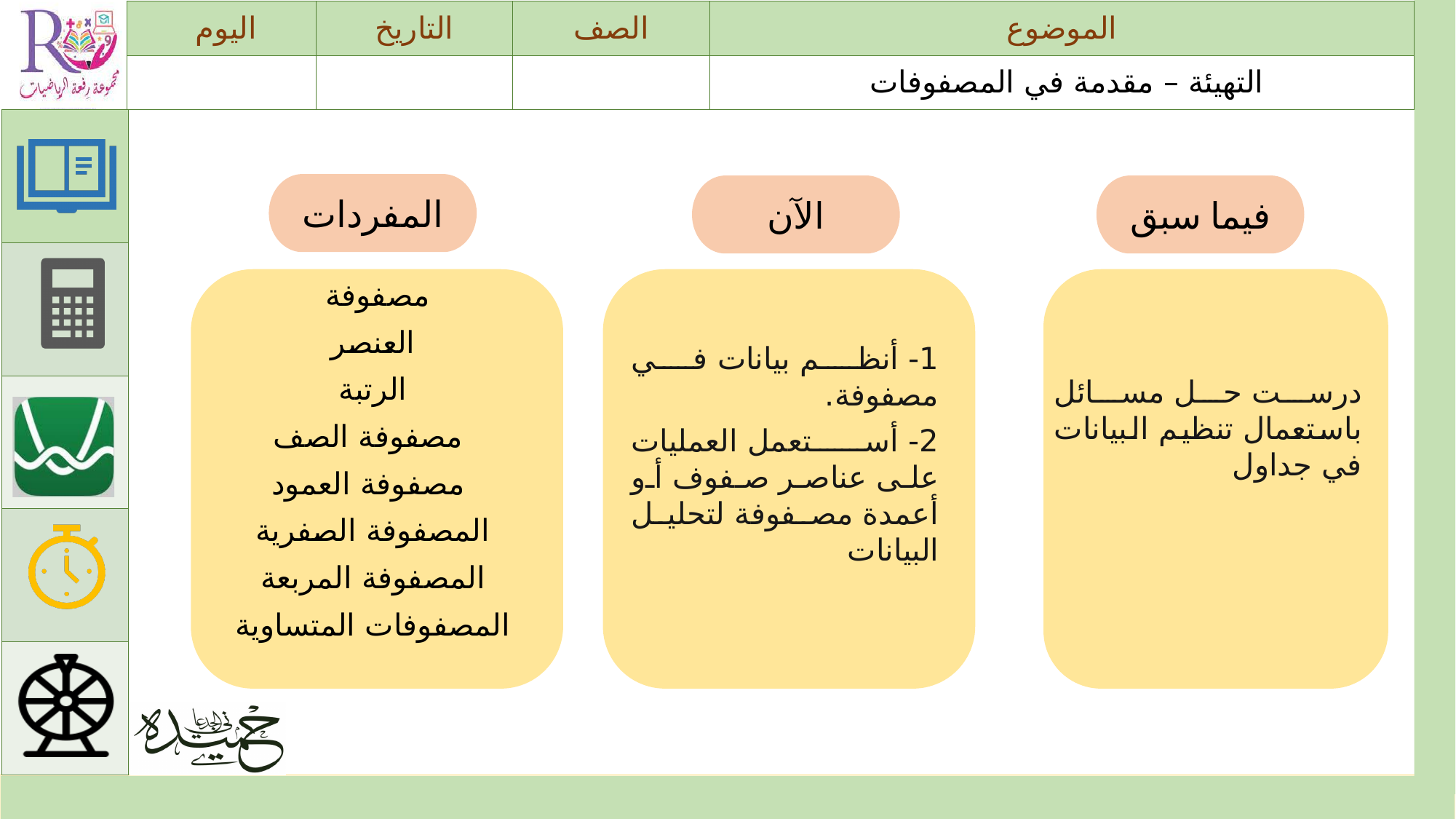

المفردات
الآن
فيما سبق

مصفوفة
العنصر
الرتبة
 مصفوفة الصف
 مصفوفة العمود
المصفوفة الصفرية
المصفوفة المربعة
المصفوفات المتساوية

1- أنظم بيانات في مصفوفة.
2- أستعمل العمليات على عناصر صفوف أو أعمدة مصفوفة لتحليل البيانات
درست حل مسائل باستعمال تنظيم البيانات في جداول